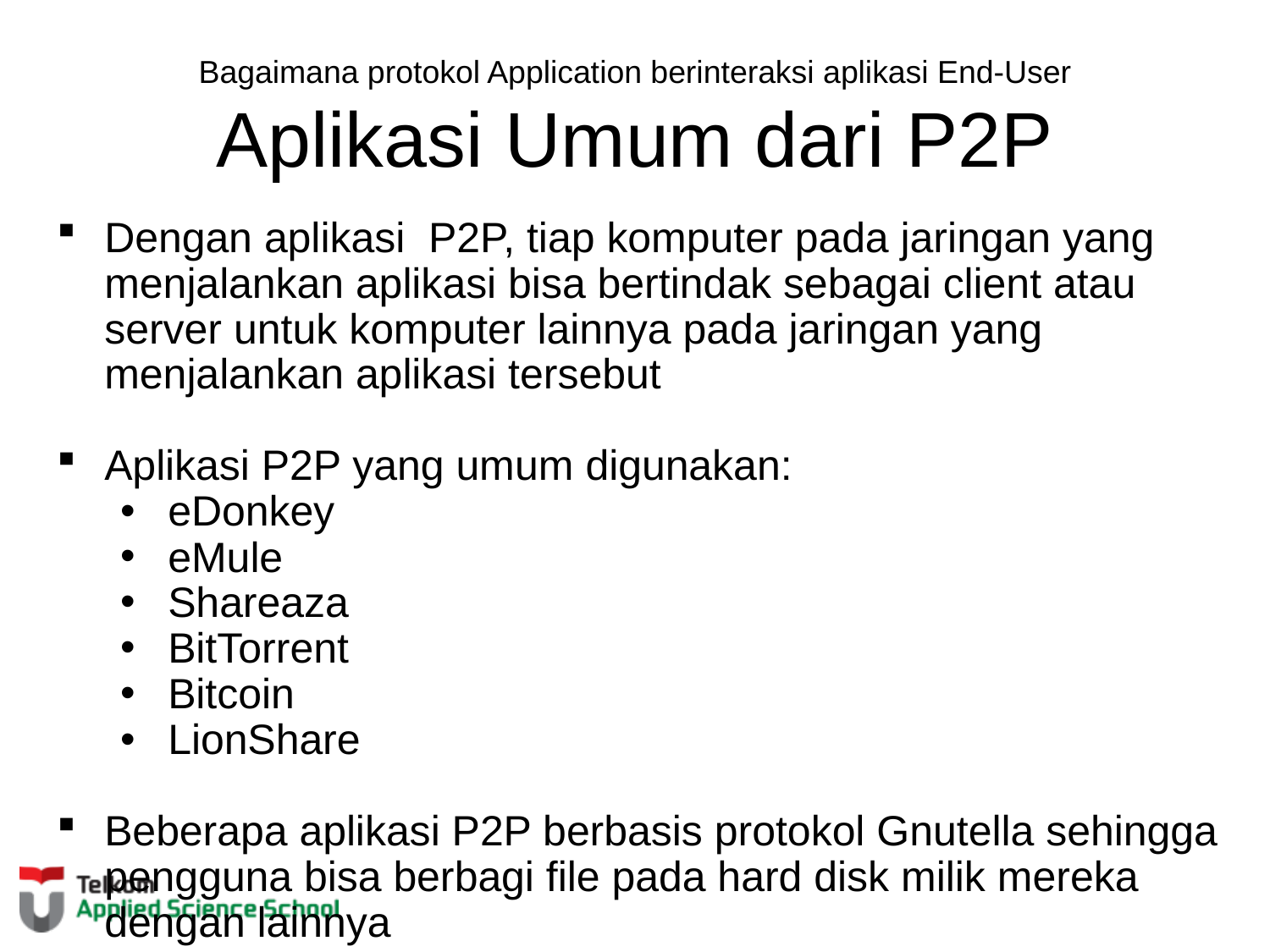

# Bagaimana protokol Application berinteraksi aplikasi End-User Aplikasi Umum dari P2P
Dengan aplikasi  P2P, tiap komputer pada jaringan yang menjalankan aplikasi bisa bertindak sebagai client atau  server untuk komputer lainnya pada jaringan yang menjalankan aplikasi tersebut

Aplikasi P2P yang umum digunakan:
eDonkey
eMule
Shareaza
BitTorrent
Bitcoin
LionShare

Beberapa aplikasi P2P berbasis protokol Gnutella sehingga pengguna bisa berbagi file pada hard disk milik mereka dengan lainnya